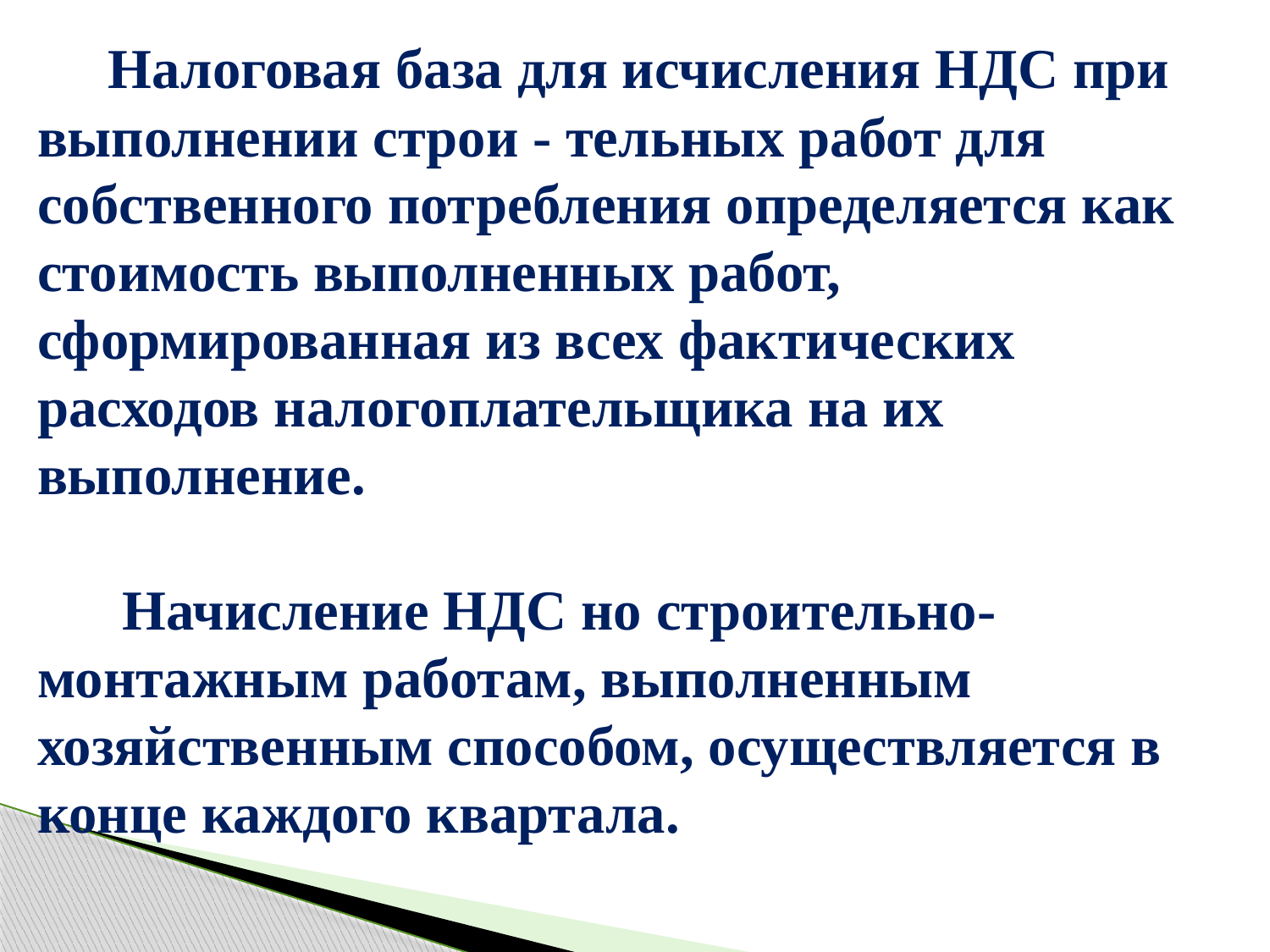

Налоговая база для исчисления НДС при выполнении строи - тельных работ для собственного потребления определяется как стоимость выполненных работ, сформированная из всех фактических расходов налогоплательщика на их выполнение.

      Начисление НДС но строительно-монтажным работам, выполненным хозяйственным способом, осуществляется в конце каждого квартала.